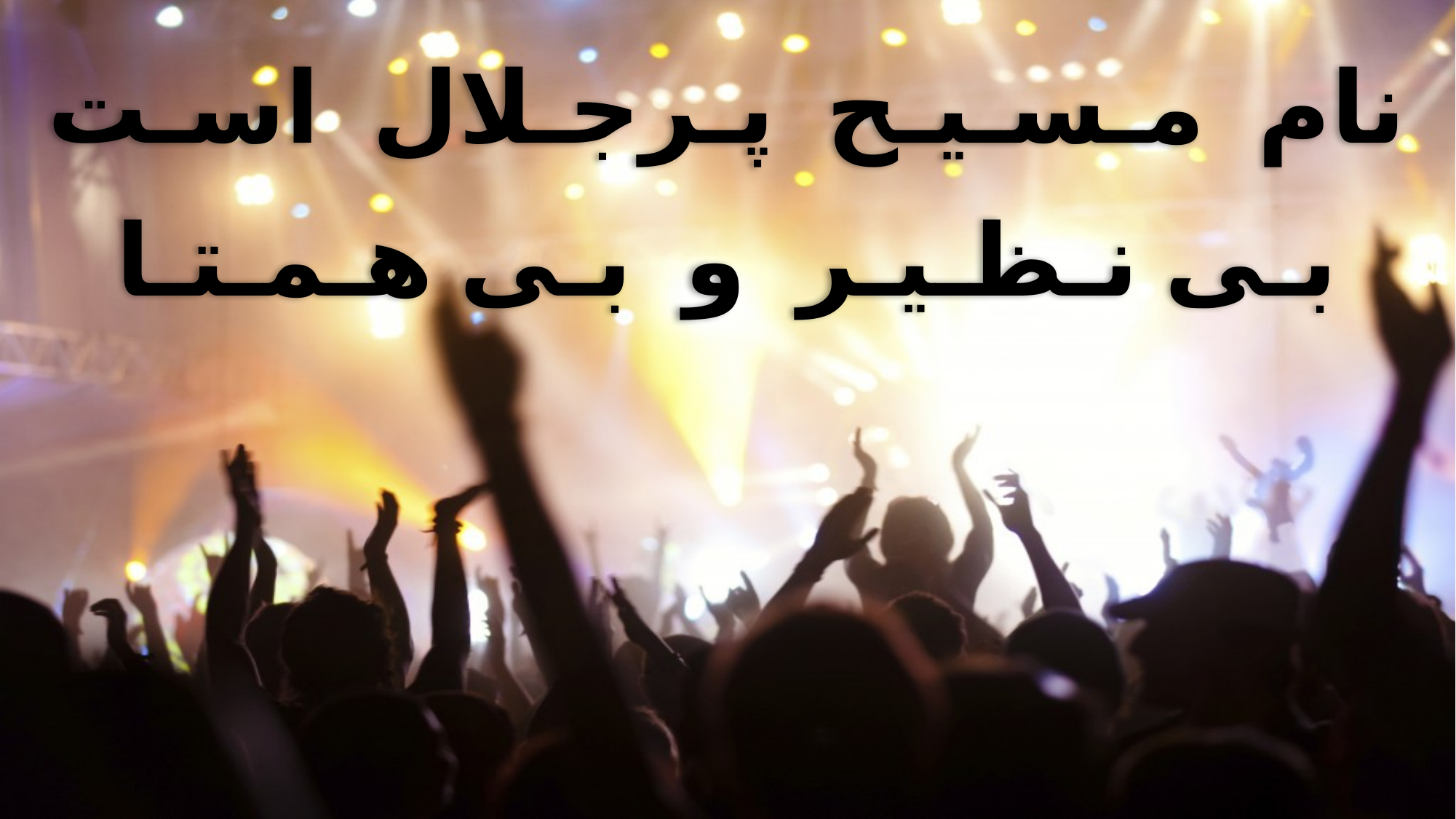

نام  مـسـیـح  پـرجـلال  اسـت

بـی نـظـیـر  و  بـی هـمـتـا